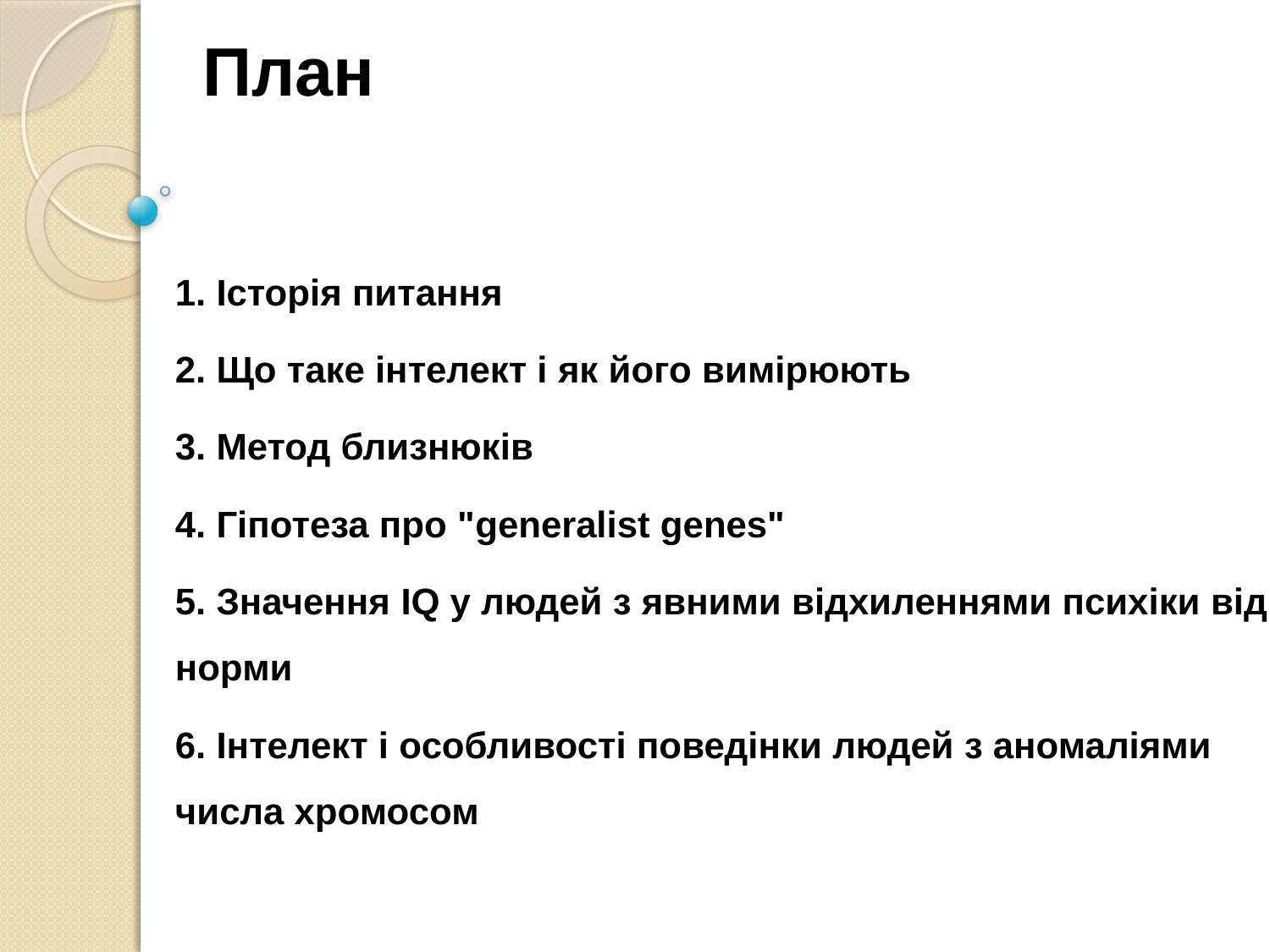

# План

1. Історія питання
2. Що таке інтелект і як його вимірюють
3. Метод близнюків
4. Гіпотеза про "generalist genes"
5. Значення IQ у людей з явними відхиленнями психіки від норми
6. Інтелект і особливості поведінки людей з аномаліями числа хромосом